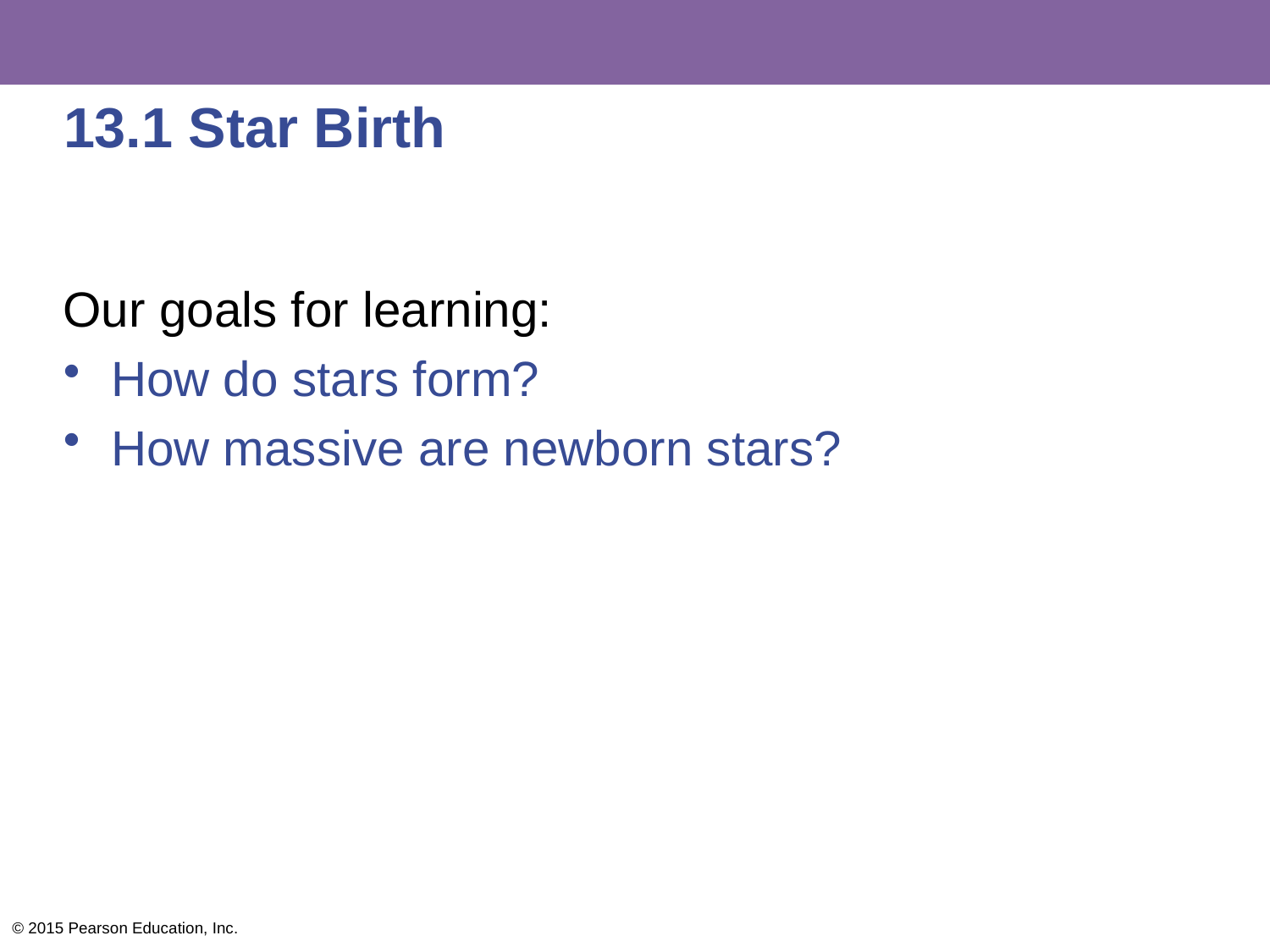

# 13.1 Star Birth
Our goals for learning:
How do stars form?
How massive are newborn stars?
© 2015 Pearson Education, Inc.